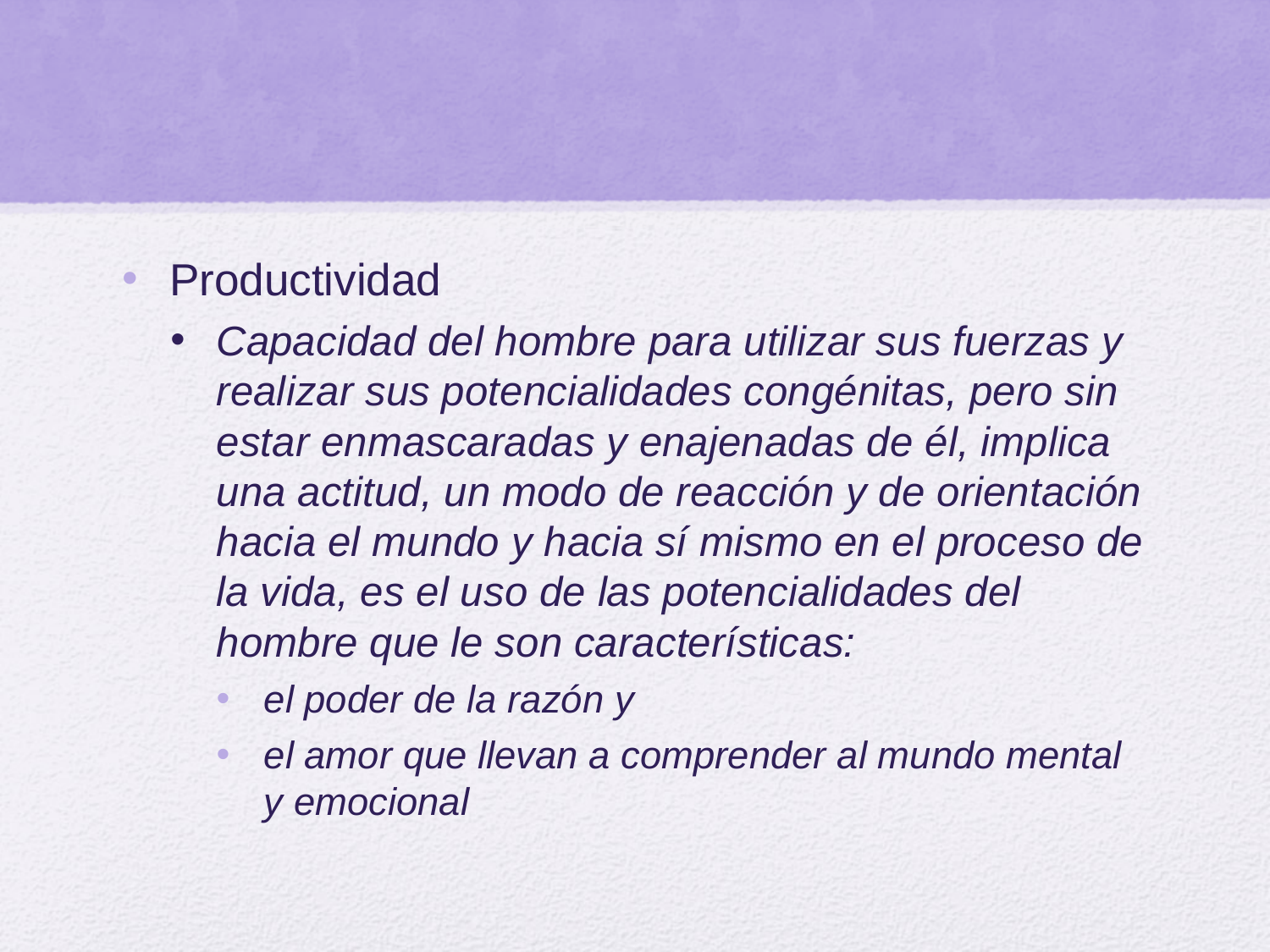

#
Productividad
Capacidad del hombre para utilizar sus fuerzas y realizar sus potencialidades congénitas, pero sin estar enmascaradas y enajenadas de él, implica una actitud, un modo de reacción y de orientación hacia el mundo y hacia sí mismo en el proceso de la vida, es el uso de las potencialidades del hombre que le son características:
el poder de la razón y
el amor que llevan a comprender al mundo mental y emocional